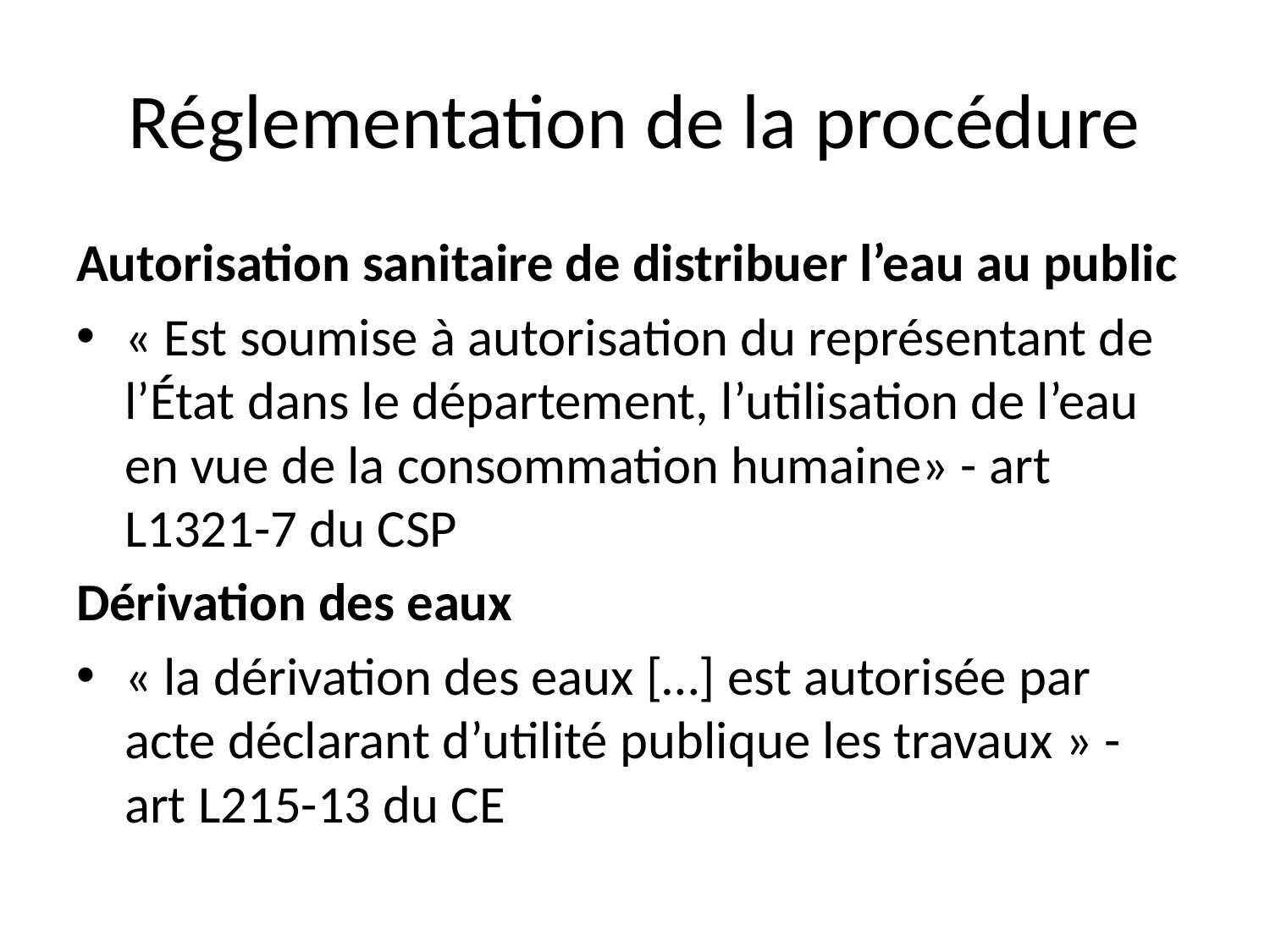

# Réglementation de la procédure
Autorisation sanitaire de distribuer l’eau au public
« Est soumise à autorisation du représentant de l’État dans le département, l’utilisation de l’eau en vue de la consommation humaine» - art L1321-7 du CSP
Dérivation des eaux
« la dérivation des eaux […] est autorisée par acte déclarant d’utilité publique les travaux » - art L215-13 du CE